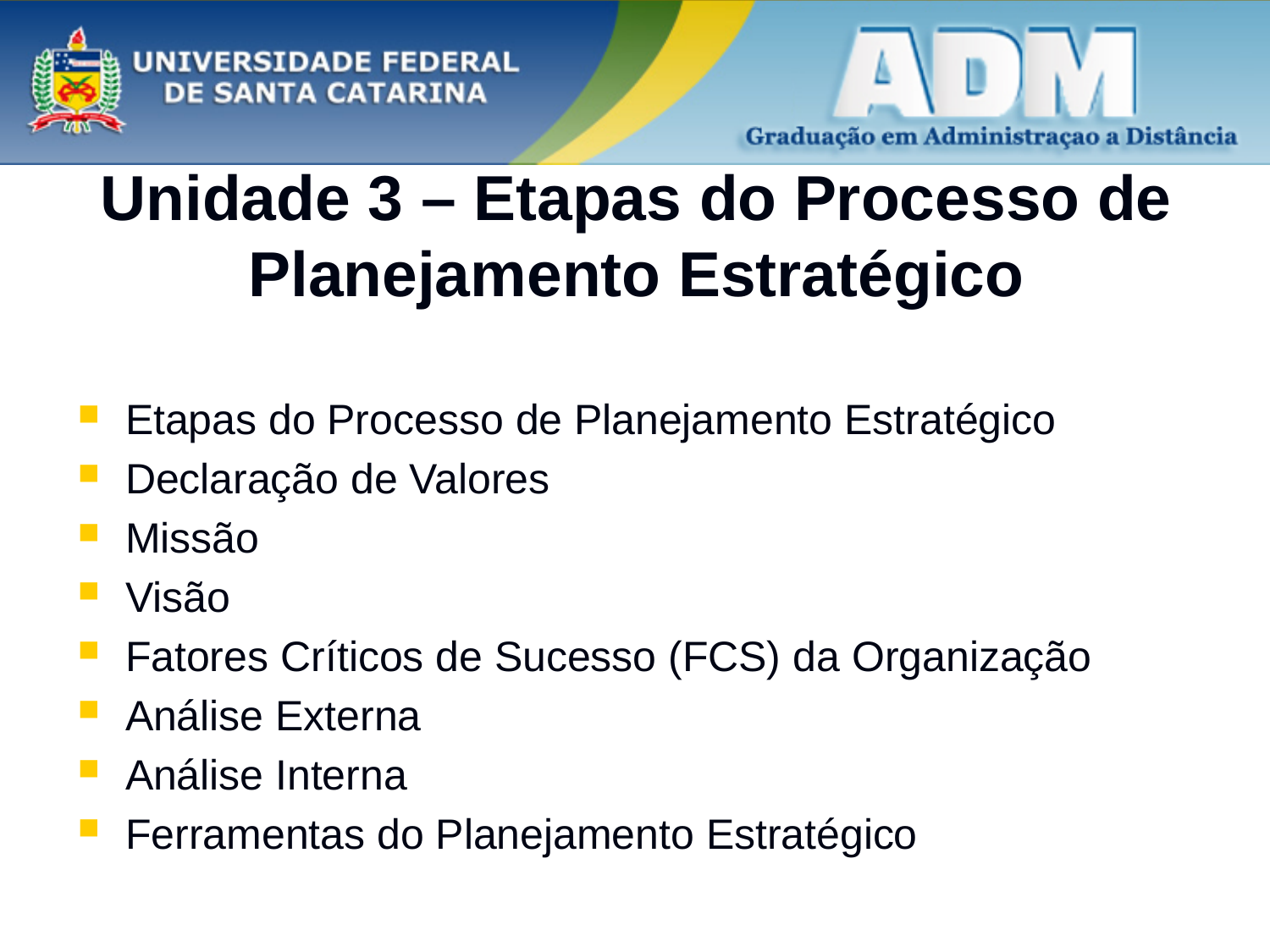

# Unidade 3 – Etapas do Processo de Planejamento Estratégico
Etapas do Processo de Planejamento Estratégico
Declaração de Valores
Missão
Visão
Fatores Críticos de Sucesso (FCS) da Organização
Análise Externa
Análise Interna
Ferramentas do Planejamento Estratégico